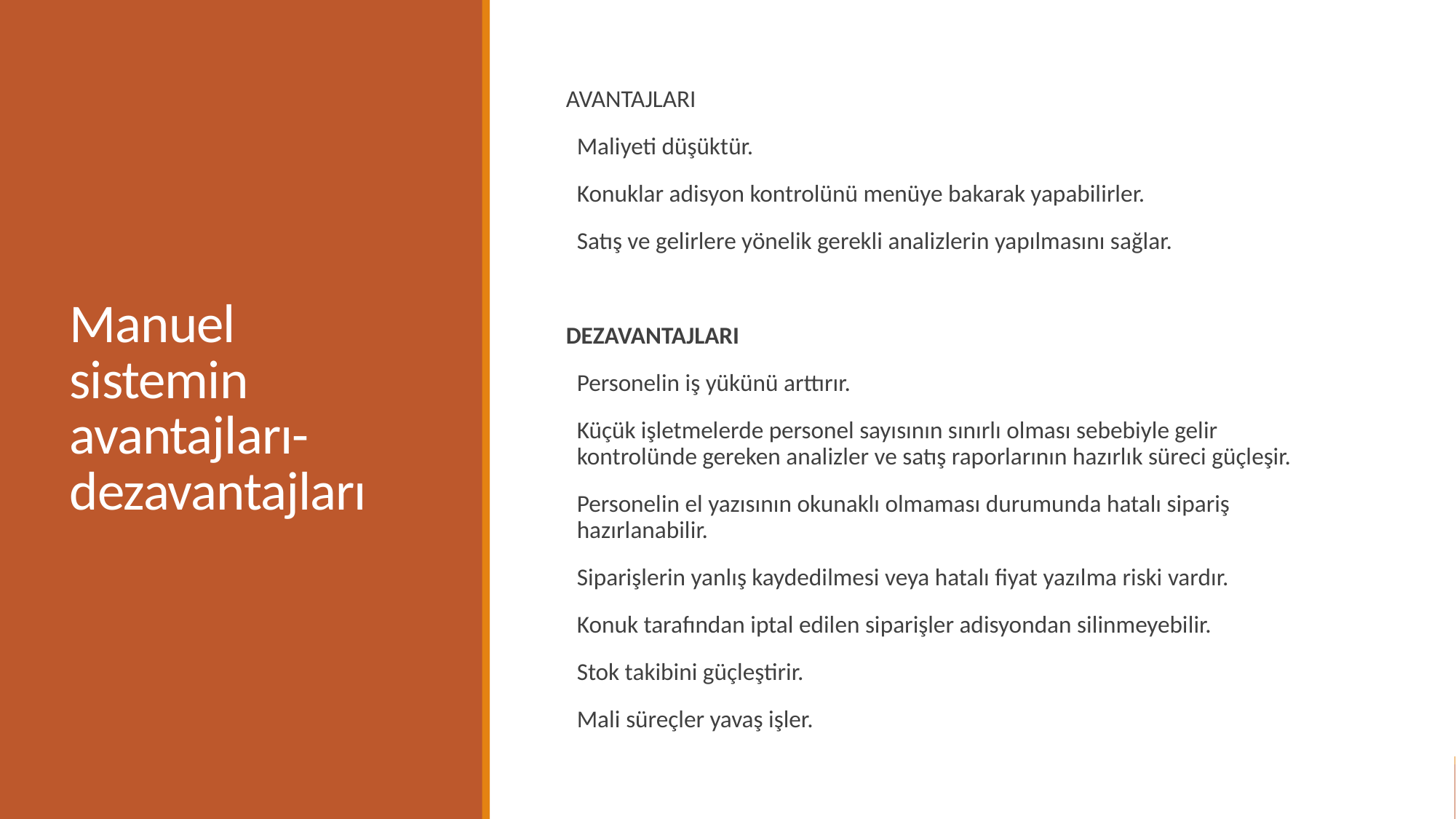

# Manuel sistemin avantajları- dezavantajları
AVANTAJLARI
Maliyeti düşüktür.
Konuklar adisyon kontrolünü menüye bakarak yapabilirler.
Satış ve gelirlere yönelik gerekli analizlerin yapılmasını sağlar.

DEZAVANTAJLARI
Personelin iş yükünü arttırır.
Küçük işletmelerde personel sayısının sınırlı olması sebebiyle gelir kontrolünde gereken analizler ve satış raporlarının hazırlık süreci güçleşir.
Personelin el yazısının okunaklı olmaması durumunda hatalı sipariş hazırlanabilir.
Siparişlerin yanlış kaydedilmesi veya hatalı fiyat yazılma riski vardır.
Konuk tarafından iptal edilen siparişler adisyondan silinmeyebilir.
Stok takibini güçleştirir.
Mali süreçler yavaş işler.